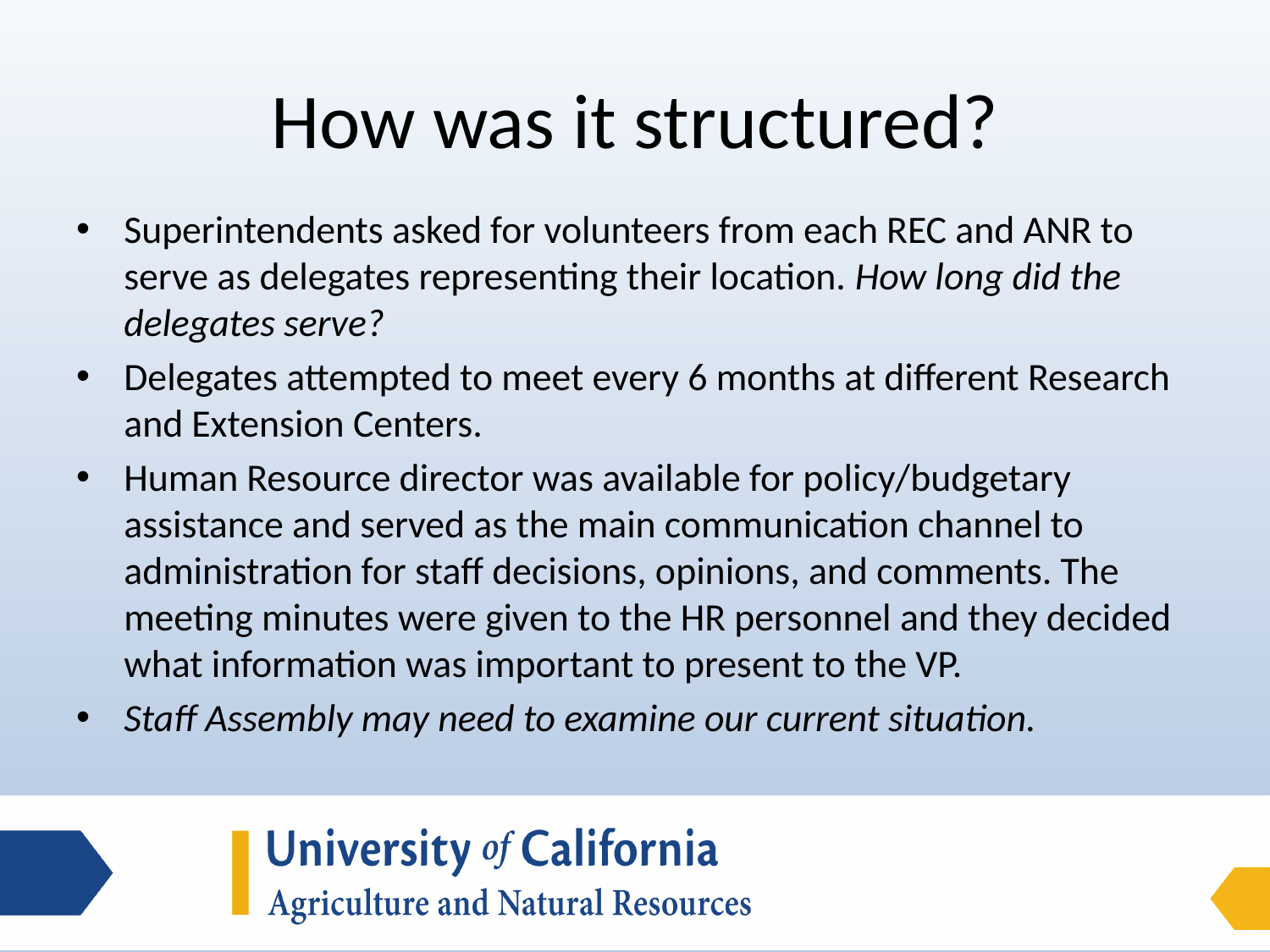

# How was it structured?
Superintendents asked for volunteers from each REC and ANR to serve as delegates representing their location. How long did the delegates serve?
Delegates attempted to meet every 6 months at different Research and Extension Centers.
Human Resource director was available for policy/budgetary assistance and served as the main communication channel to administration for staff decisions, opinions, and comments. The meeting minutes were given to the HR personnel and they decided what information was important to present to the VP.
Staff Assembly may need to examine our current situation.